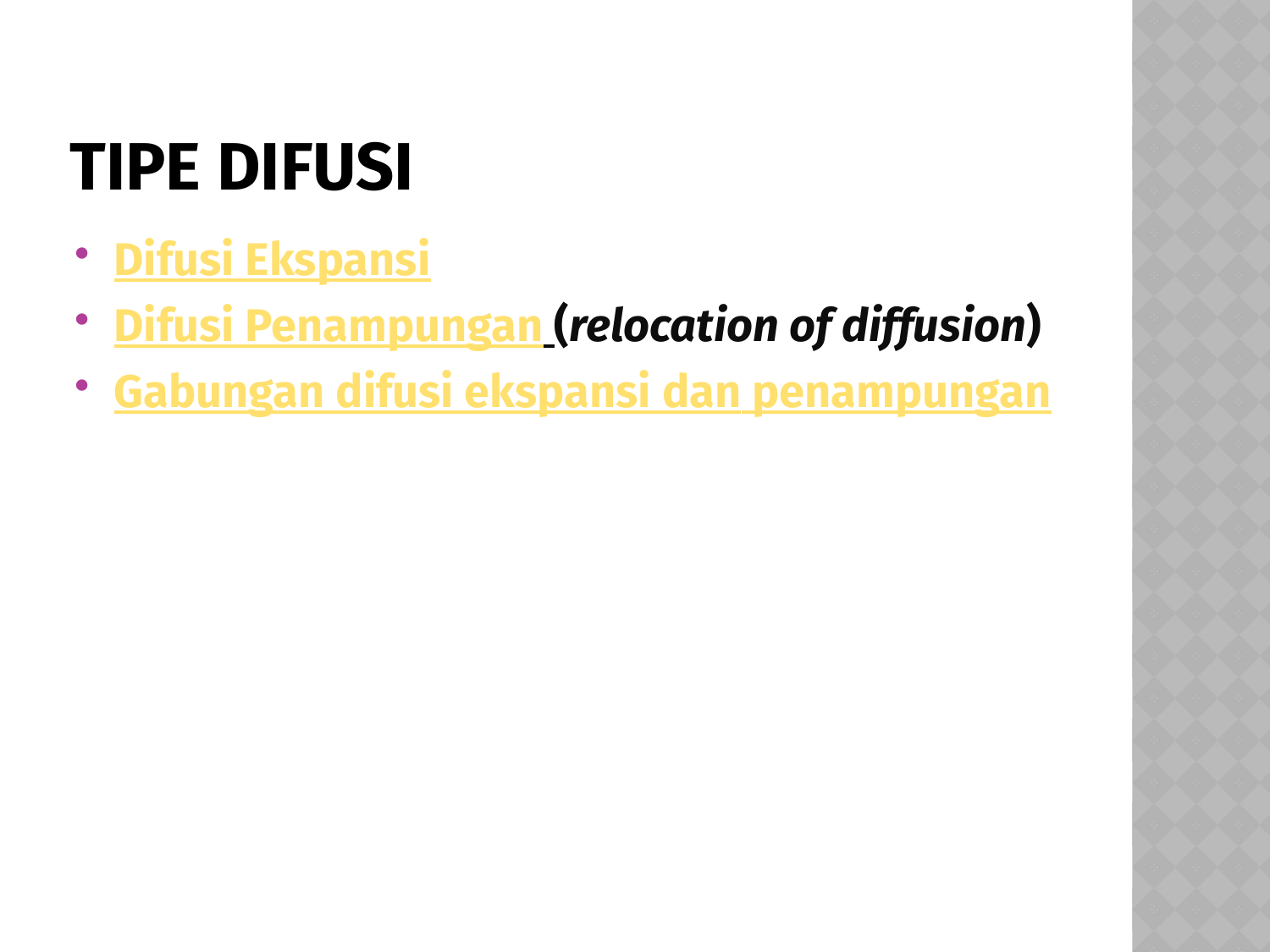

# Tipe difusi
Difusi Ekspansi
Difusi Penampungan (relocation of diffusion)
Gabungan difusi ekspansi dan penampungan